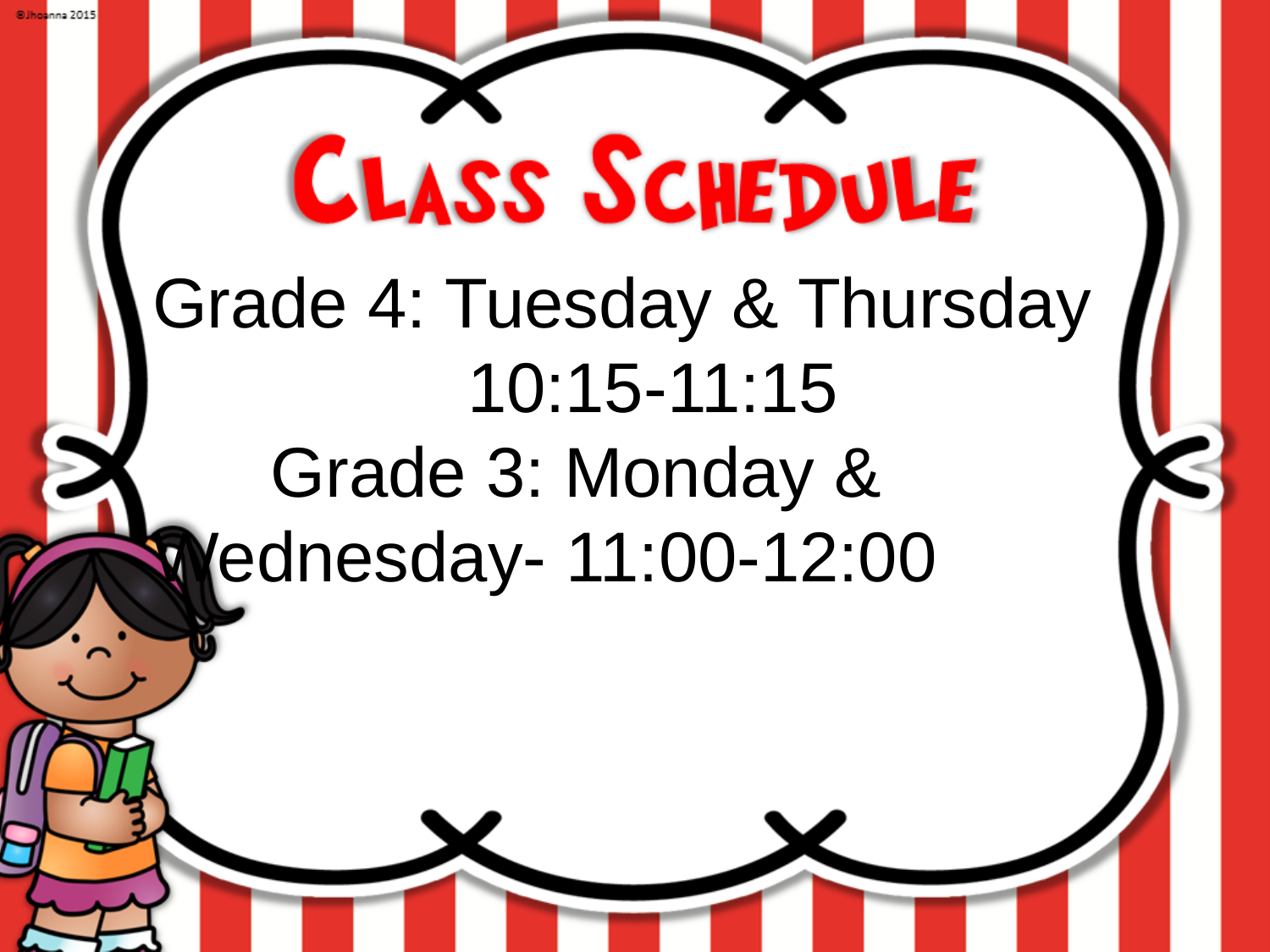

Grade 4: Tuesday & Thursday
                10:15-11:15
      Grade 3: Monday & Wednesday- 11:00-12:00